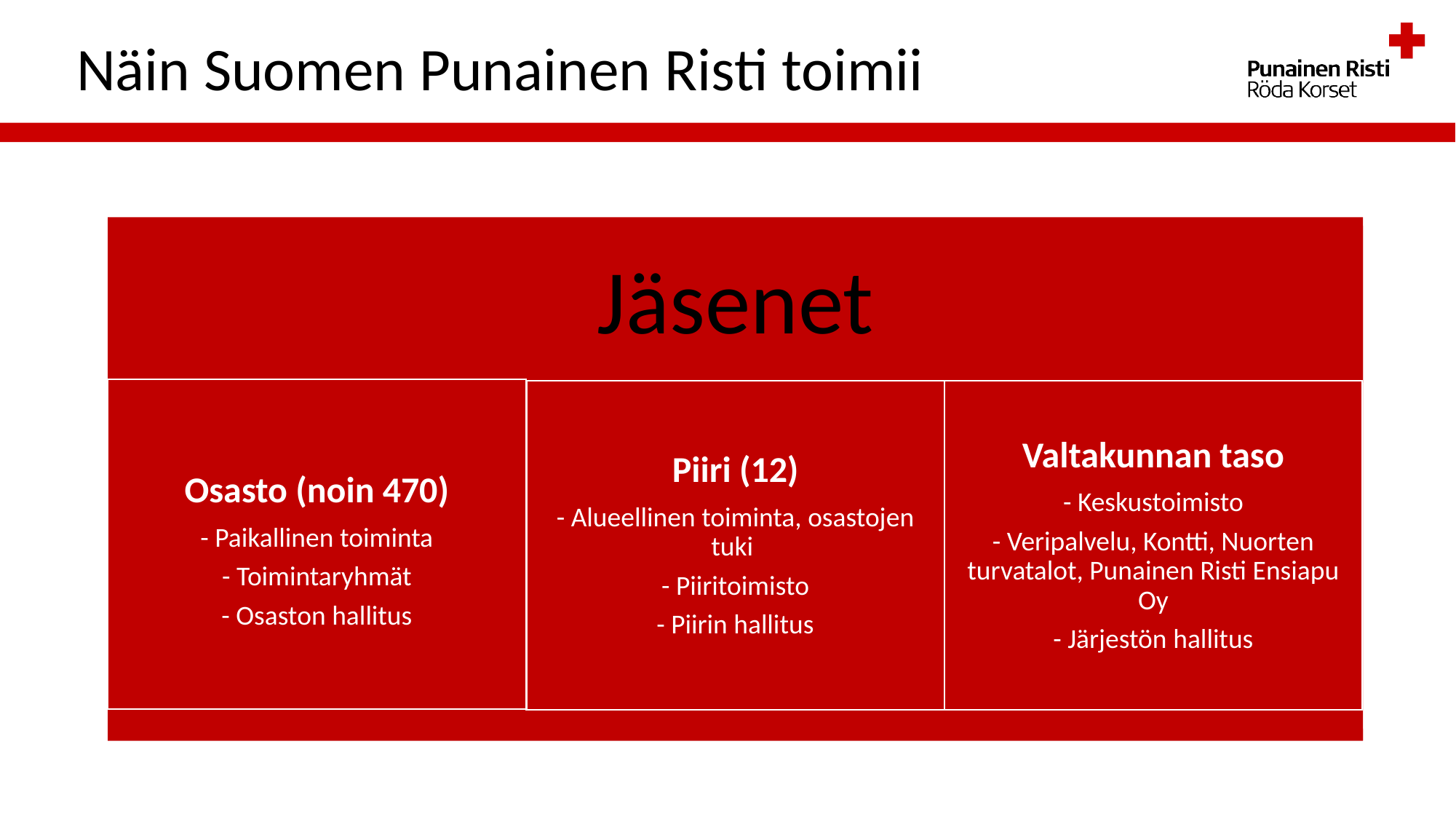

# Näin Suomen Punainen Risti toimii
Jäsenet

Osasto (noin 470)
- Paikallinen toiminta
- Toimintaryhmät
- Osaston hallitus

Piiri (12)
- Alueellinen toiminta, osastojen tuki
- Piiritoimisto
- Piirin hallitus
Valtakunnan taso
- Keskustoimisto
- Veripalvelu, Kontti, Nuorten turvatalot, Punainen Risti Ensiapu Oy
- Järjestön hallitus